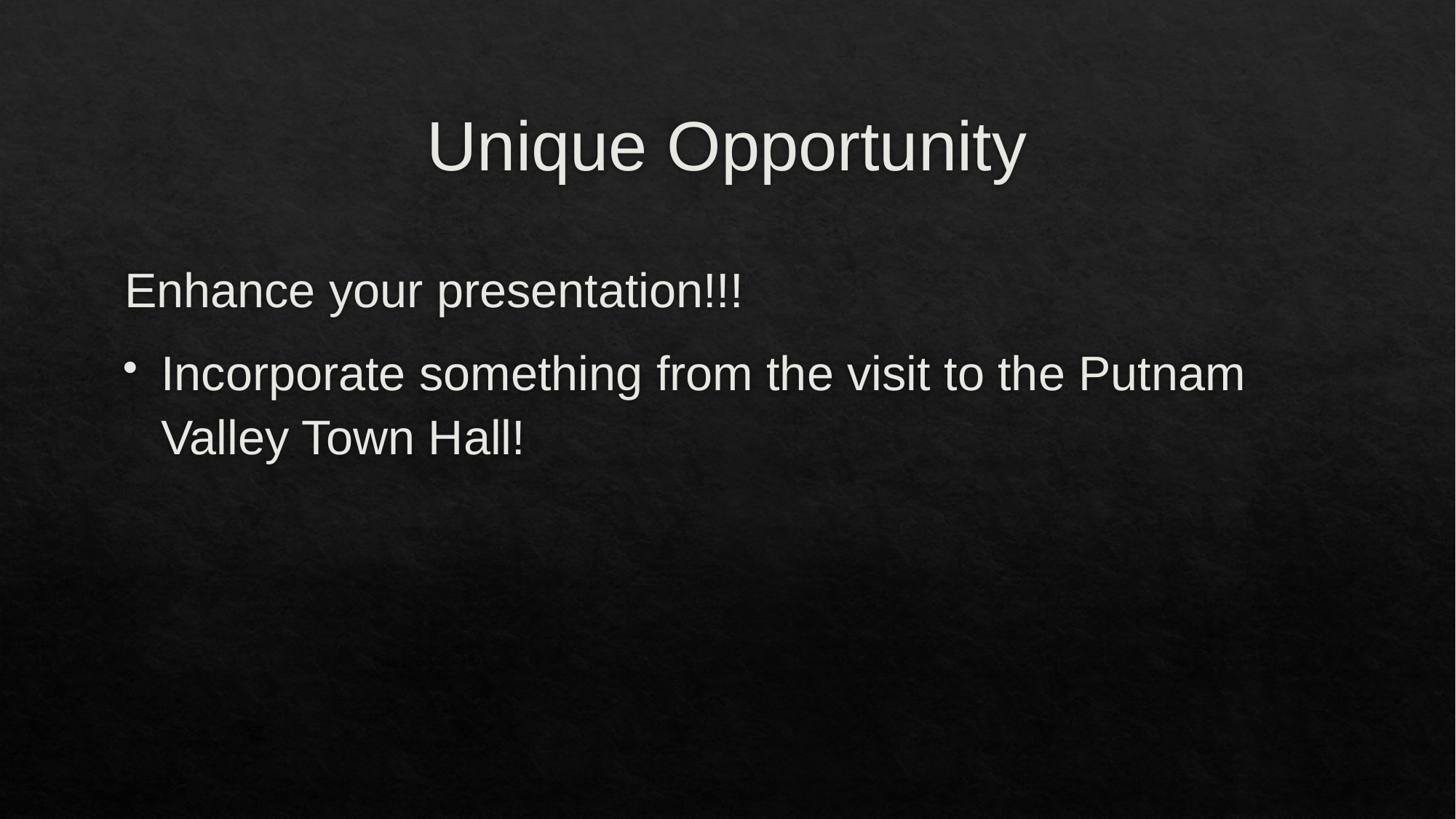

# Unique Opportunity
Enhance your presentation!!!
Incorporate something from the visit to the Putnam Valley Town Hall!